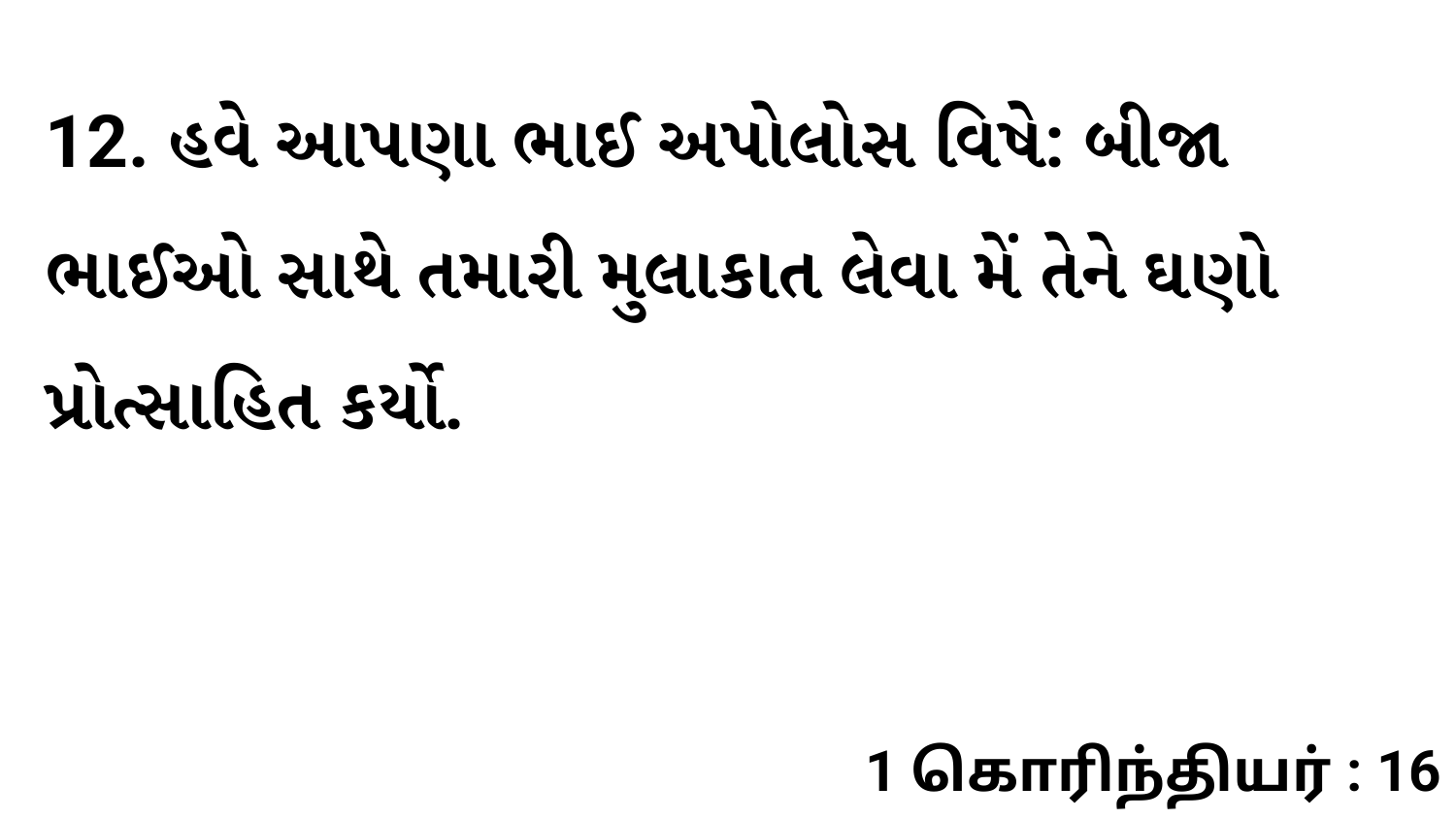

12. હવે આપણા ભાઈ અપોલોસ વિષે: બીજા ભાઈઓ સાથે તમારી મુલાકાત લેવા મેં તેને ઘણો પ્રોત્સાહિત કર્યો.
1 கொரிந்தியர் : 16